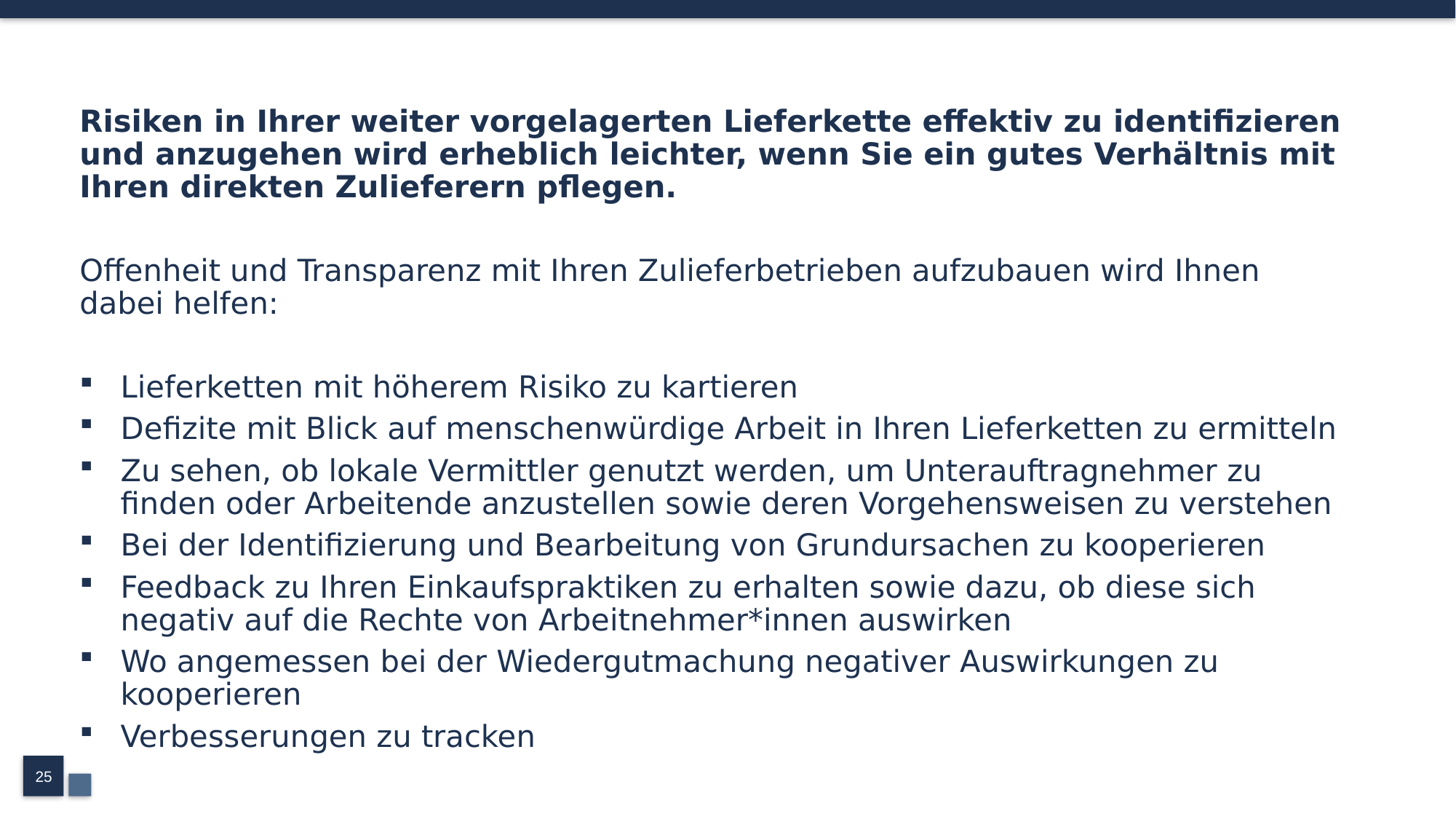

Risiken in Ihrer weiter vorgelagerten Lieferkette effektiv zu identifizieren und anzugehen wird erheblich leichter, wenn Sie ein gutes Verhältnis mit Ihren direkten Zulieferern pflegen.

Offenheit und Transparenz mit Ihren Zulieferbetrieben aufzubauen wird Ihnen dabei helfen:

Lieferketten mit höherem Risiko zu kartieren
Defizite mit Blick auf menschenwürdige Arbeit in Ihren Lieferketten zu ermitteln
Zu sehen, ob lokale Vermittler genutzt werden, um Unterauftragnehmer zu finden oder Arbeitende anzustellen sowie deren Vorgehensweisen zu verstehen
Bei der Identifizierung und Bearbeitung von Grundursachen zu kooperieren
Feedback zu Ihren Einkaufspraktiken zu erhalten sowie dazu, ob diese sich negativ auf die Rechte von Arbeitnehmer*innen auswirken
Wo angemessen bei der Wiedergutmachung negativer Auswirkungen zu kooperieren
Verbesserungen zu tracken
25